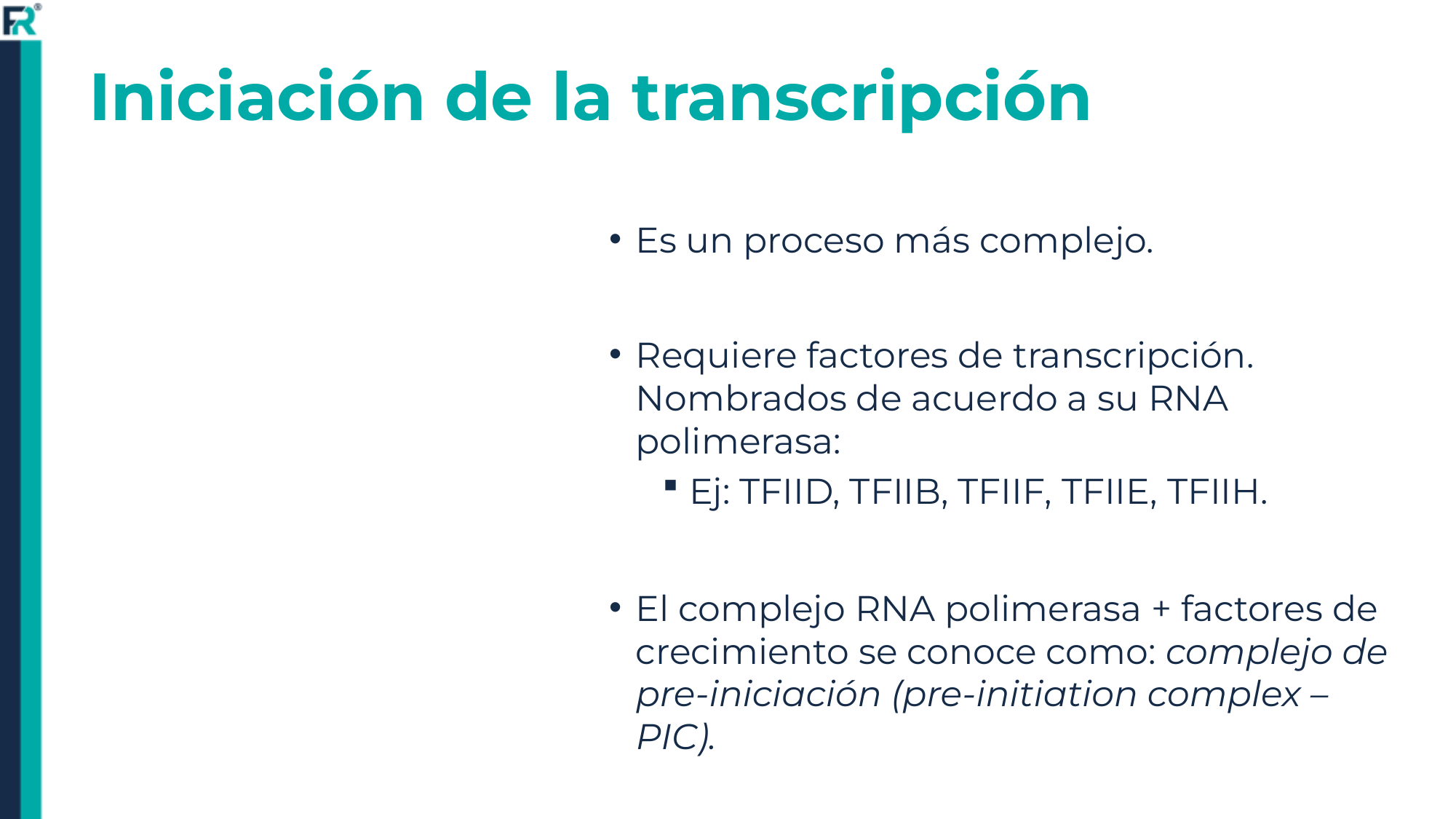

# Iniciación de la transcripción
Es un proceso más complejo.

Requiere factores de transcripción. Nombrados de acuerdo a su RNA polimerasa:
Ej: TFIID, TFIIB, TFIIF, TFIIE, TFIIH.

El complejo RNA polimerasa + factores de crecimiento se conoce como: complejo de pre-iniciación (pre-initiation complex – PIC).